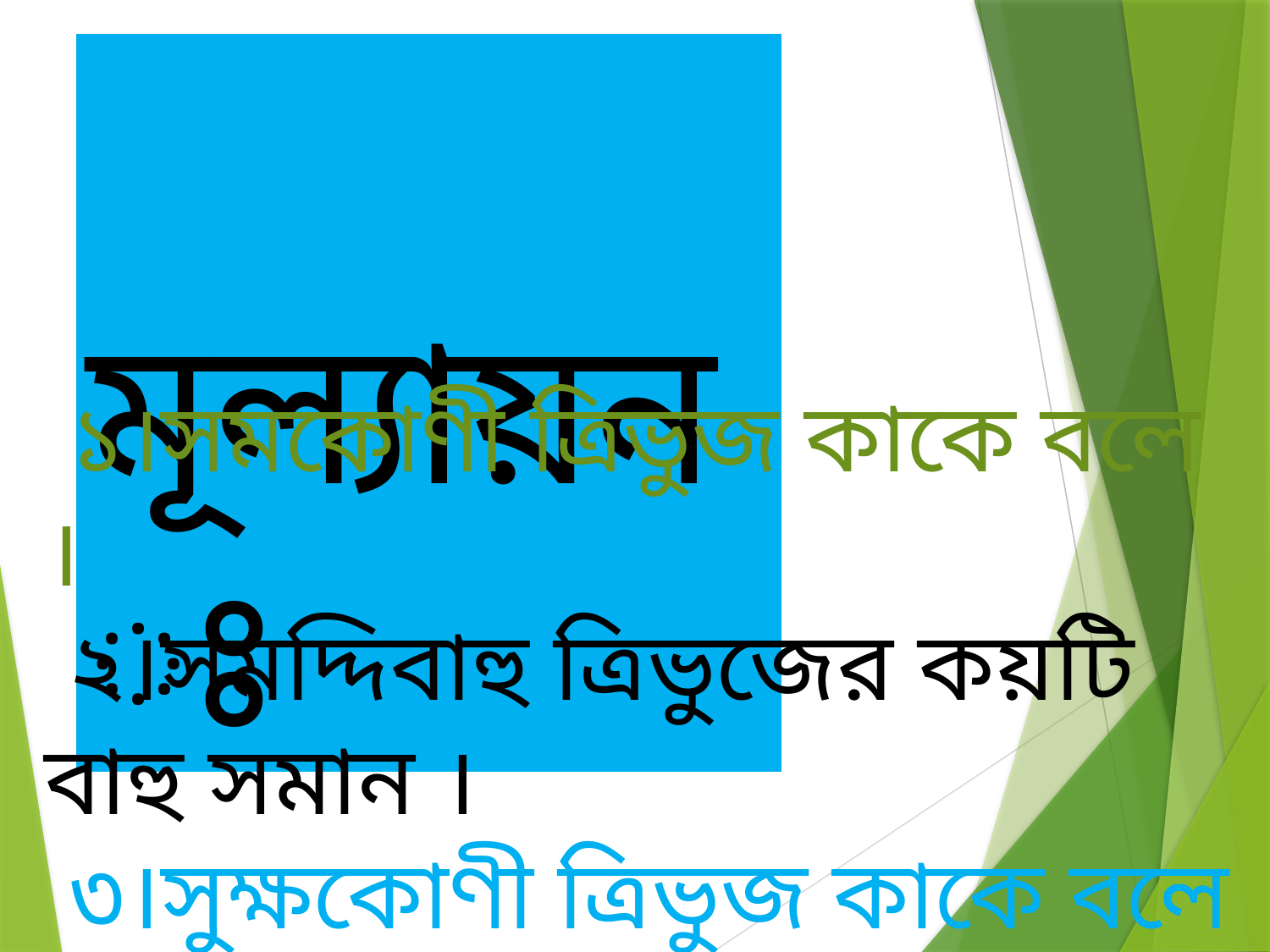

মূল্যায়নঃ
 ১।সমকোণী ত্রিভুজ কাকে বলে ।
 ২।সমদ্দিবাহু ত্রিভুজের কয়টি বাহু সমান ।
 ৩।সুক্ষকোণী ত্রিভুজ কাকে বলে ।